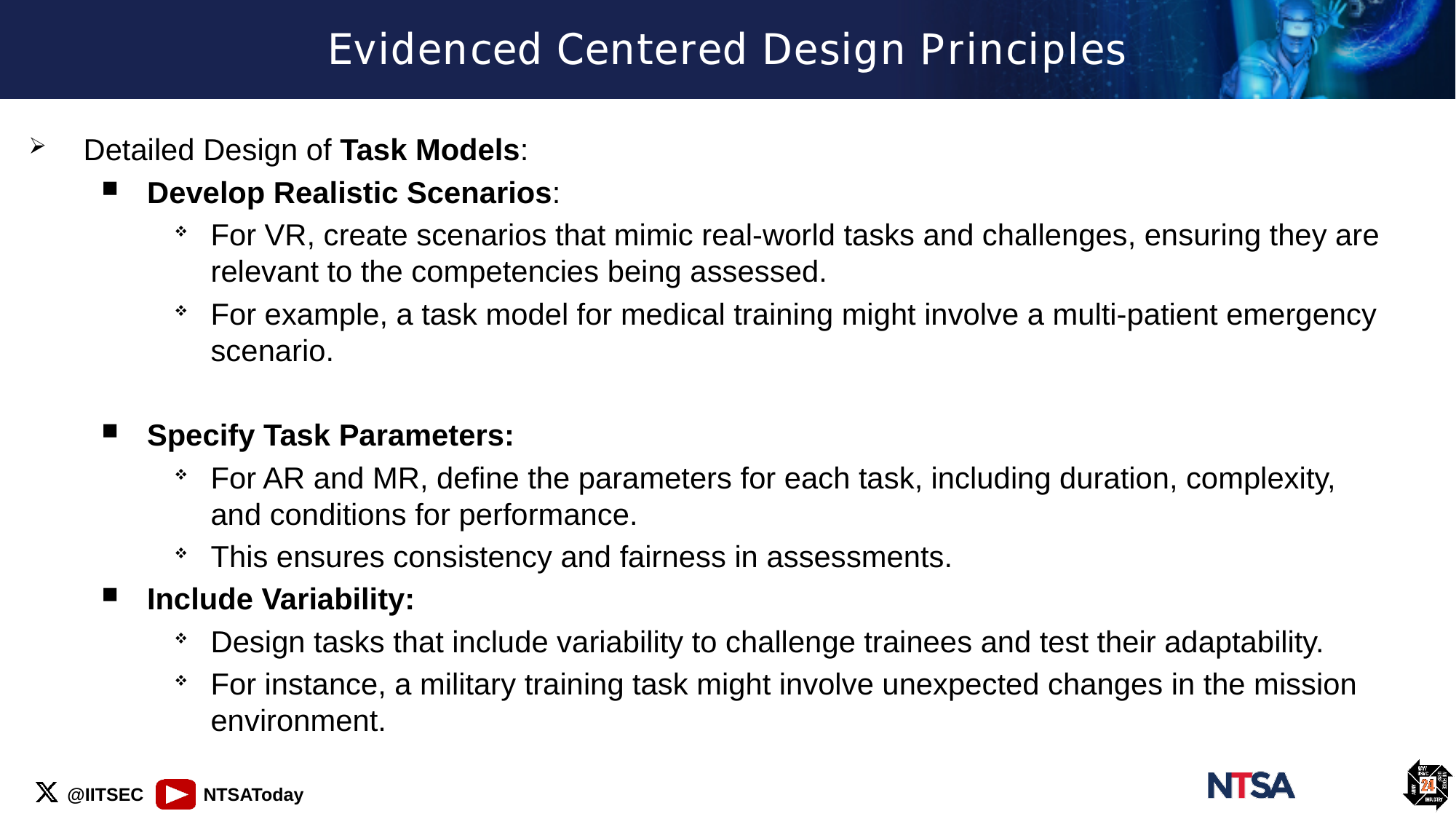

# Evidenced Centered Design Principles
Detailed Design of Task Models:
Develop Realistic Scenarios:
For VR, create scenarios that mimic real-world tasks and challenges, ensuring they are relevant to the competencies being assessed.
For example, a task model for medical training might involve a multi-patient emergency scenario.

Specify Task Parameters:
For AR and MR, define the parameters for each task, including duration, complexity, and conditions for performance.
This ensures consistency and fairness in assessments.
Include Variability:
Design tasks that include variability to challenge trainees and test their adaptability.
For instance, a military training task might involve unexpected changes in the mission environment.